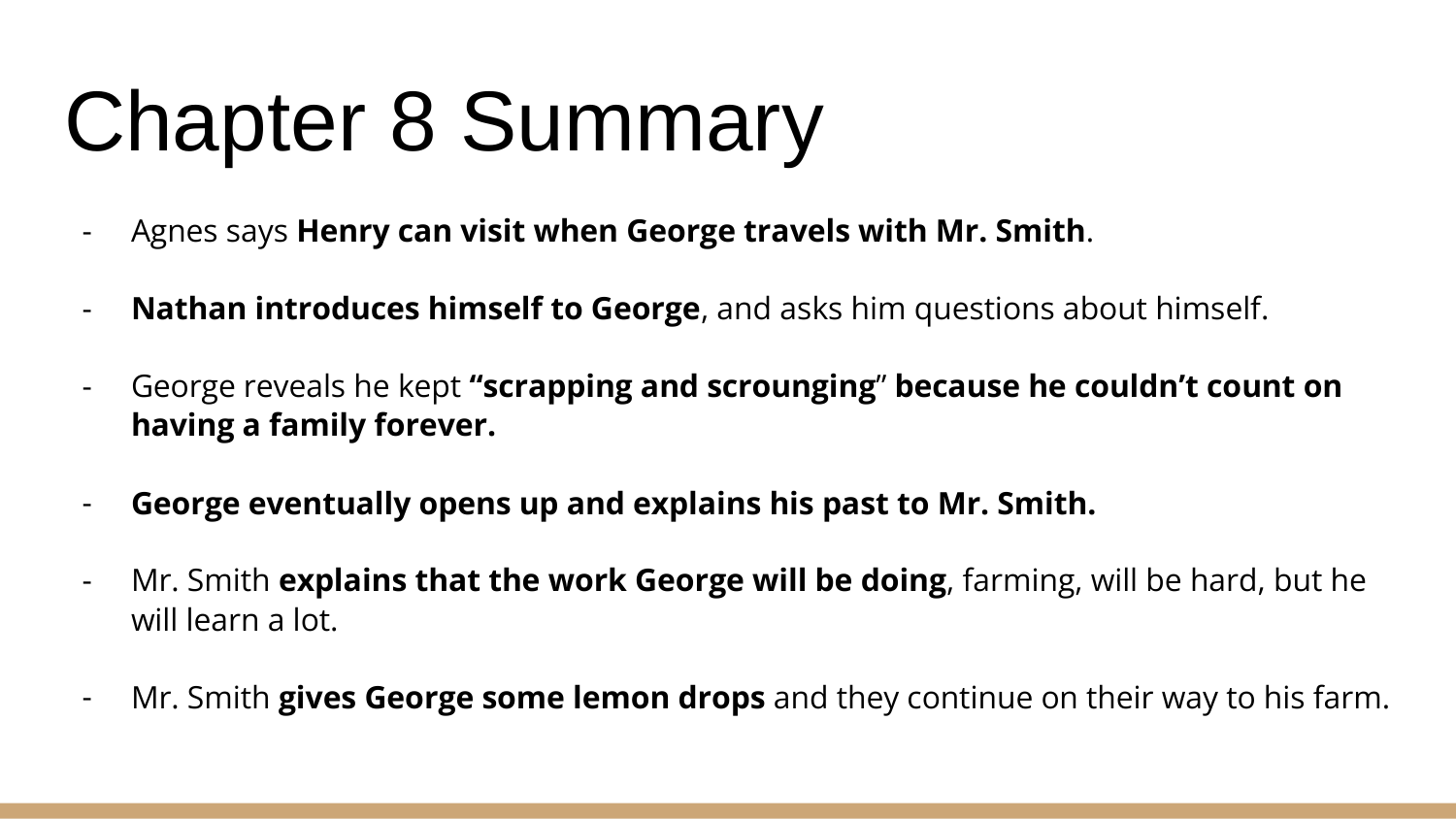

# Chapter 8 Summary
Agnes says Henry can visit when George travels with Mr. Smith.

Nathan introduces himself to George, and asks him questions about himself.

George reveals he kept “scrapping and scrounging” because he couldn’t count on having a family forever.

George eventually opens up and explains his past to Mr. Smith.

Mr. Smith explains that the work George will be doing, farming, will be hard, but he will learn a lot.

Mr. Smith gives George some lemon drops and they continue on their way to his farm.